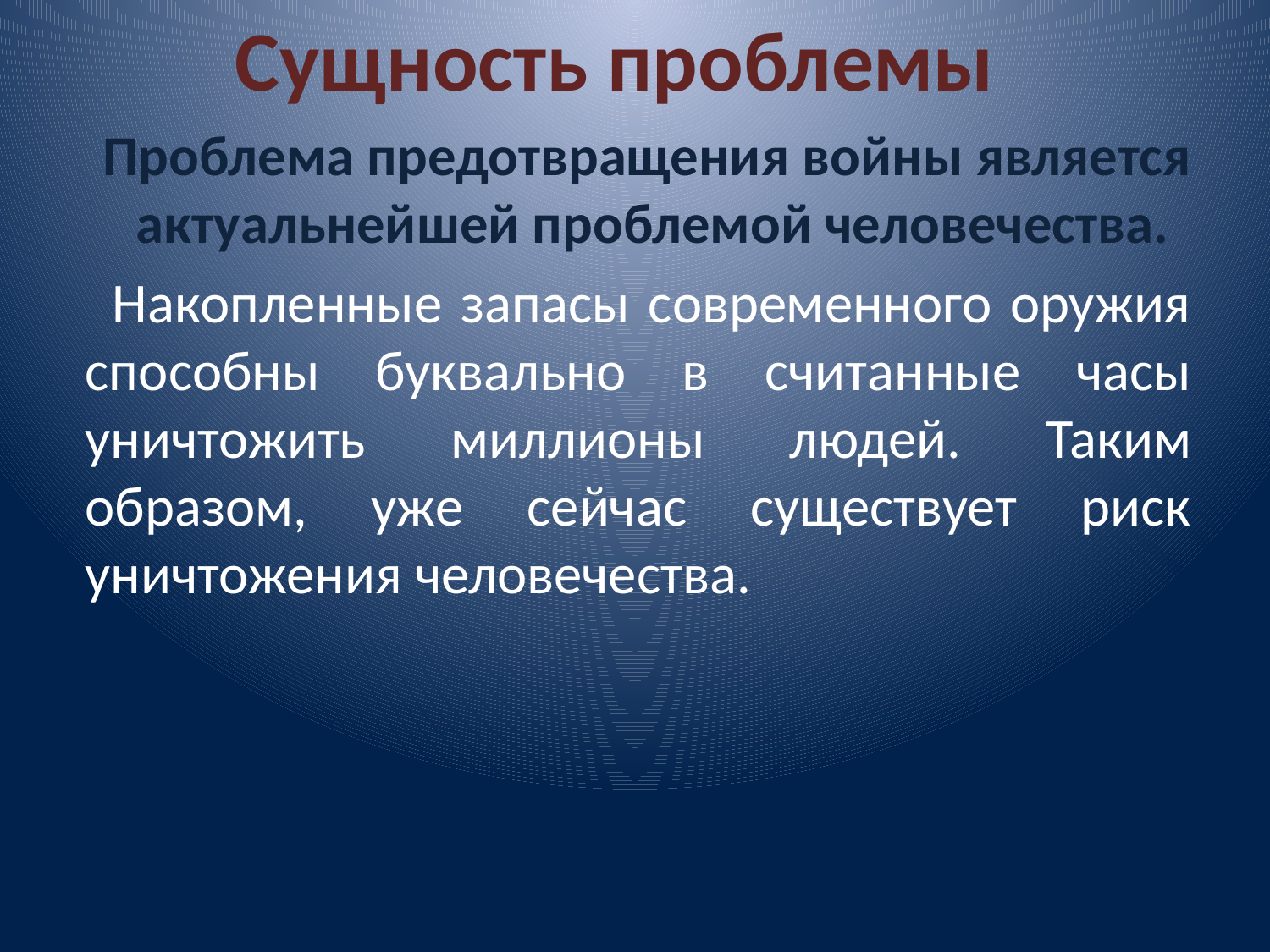

Сущность проблемы
     Проблема предотвращения войны является     актуальнейшей проблемой человечества.
    Накопленные запасы современного оружия способны буквально в считанные часы уничтожить миллионы людей. Таким образом, уже сейчас существует риск уничтожения человечества.